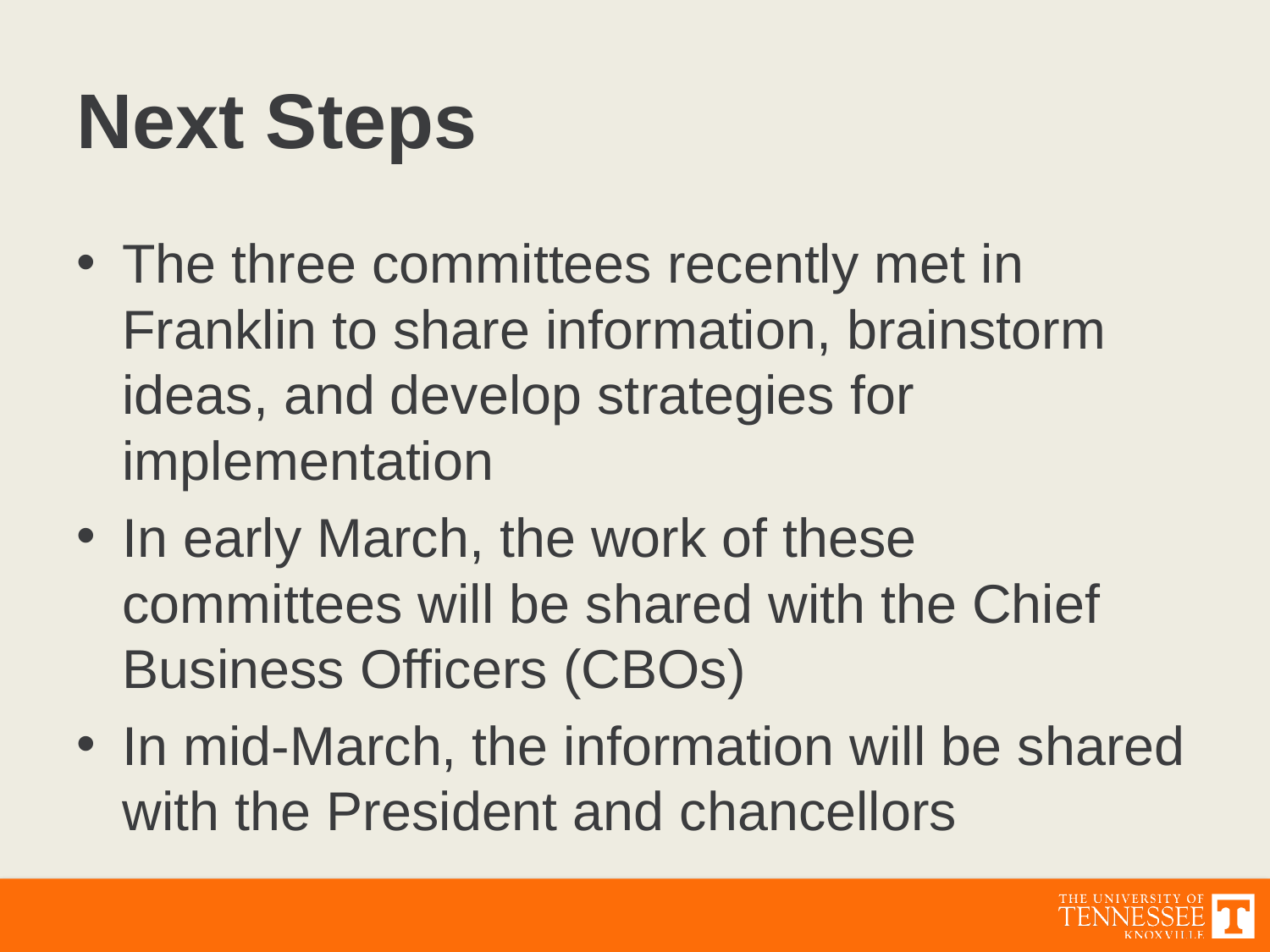

# Next Steps
The three committees recently met in Franklin to share information, brainstorm ideas, and develop strategies for implementation
In early March, the work of these committees will be shared with the Chief Business Officers (CBOs)
In mid-March, the information will be shared with the President and chancellors